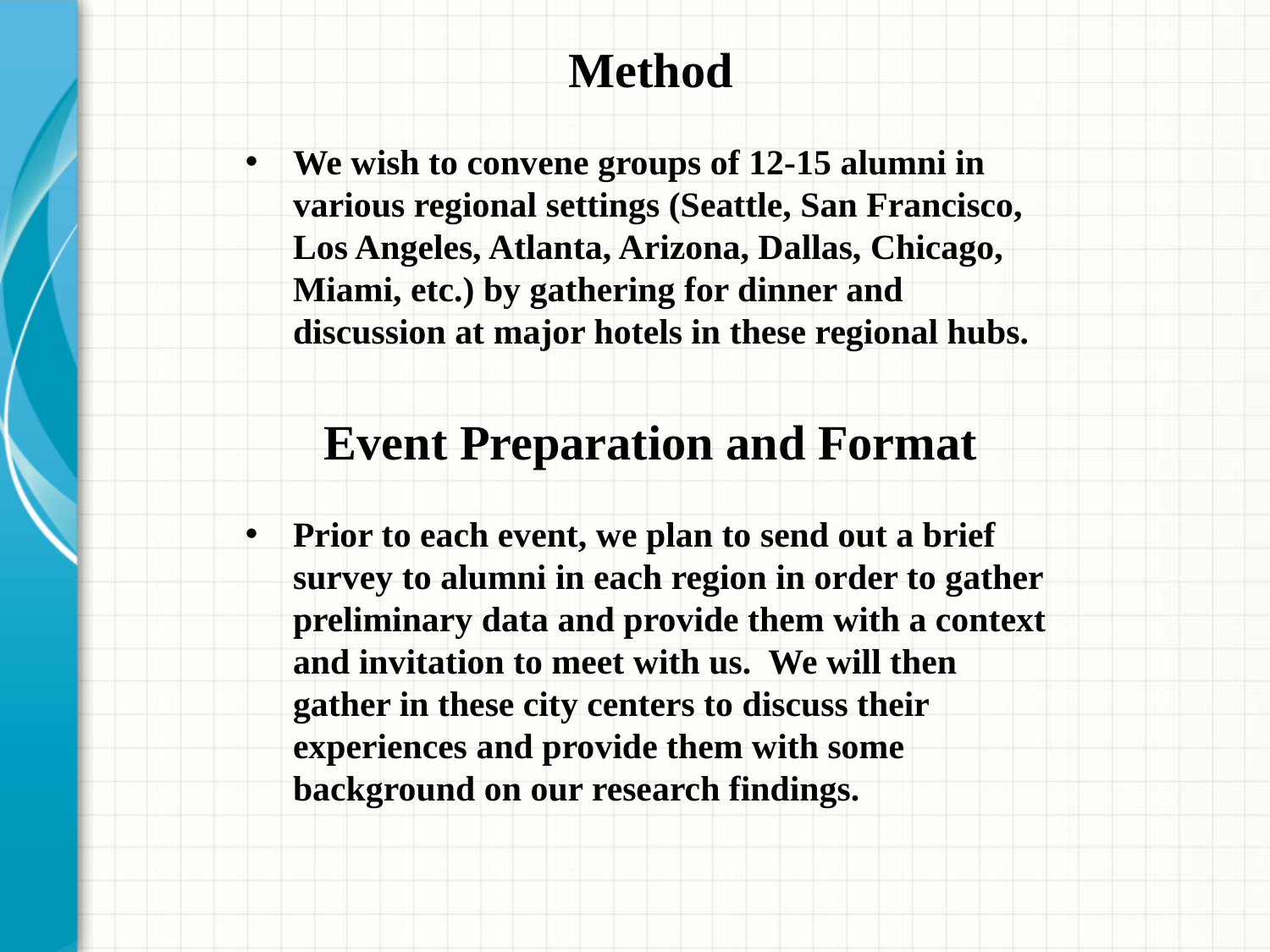

Method

We wish to convene groups of 12-15 alumni in various regional settings (Seattle, San Francisco, Los Angeles, Atlanta, Arizona, Dallas, Chicago, Miami, etc.) by gathering for dinner and discussion at major hotels in these regional hubs.

Event Preparation and Format

Prior to each event, we plan to send out a brief survey to alumni in each region in order to gather preliminary data and provide them with a context and invitation to meet with us.  We will then gather in these city centers to discuss their experiences and provide them with some background on our research findings.